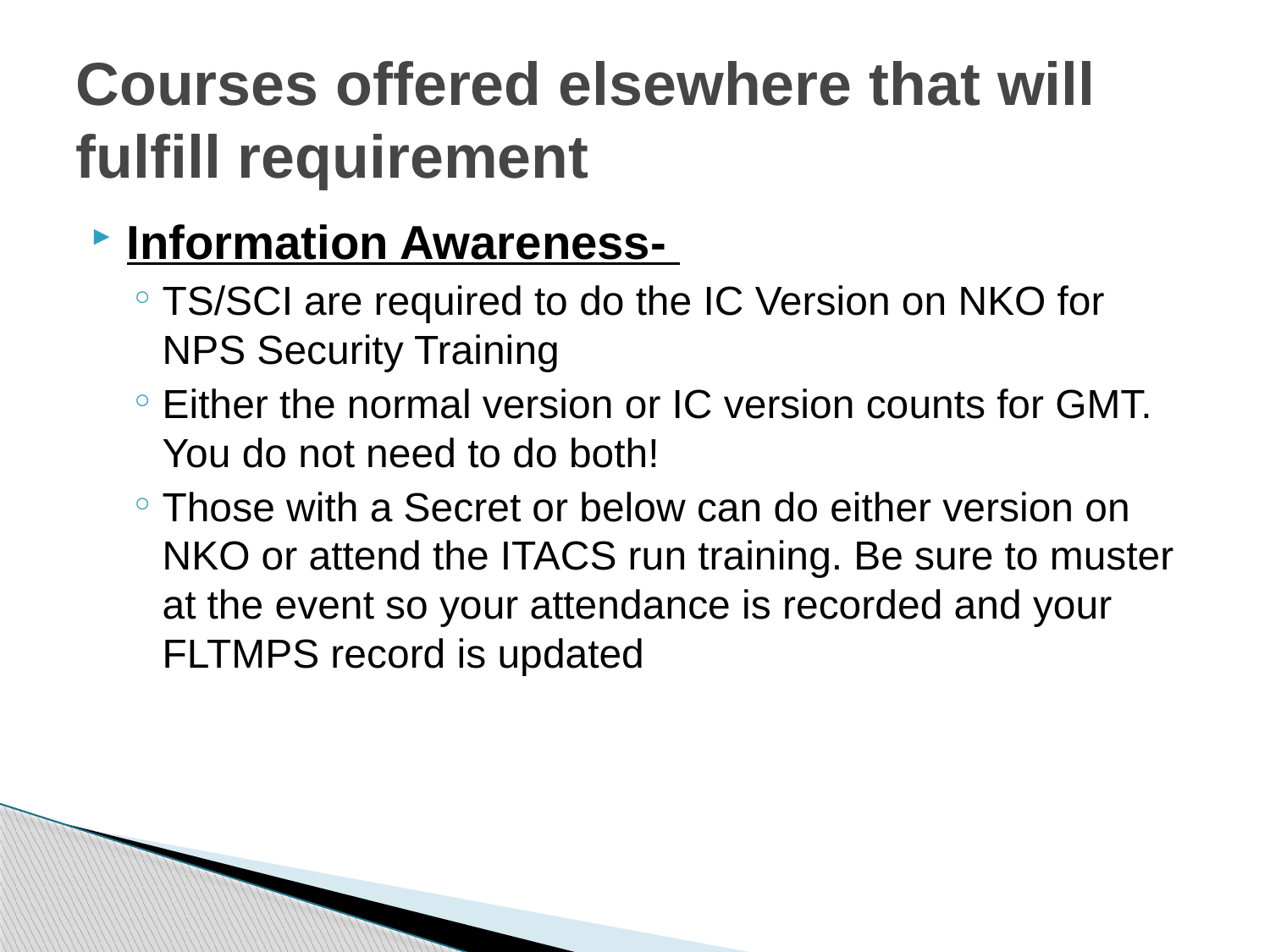

# Courses offered elsewhere that will fulfill requirement
Information Awareness-
TS/SCI are required to do the IC Version on NKO for NPS Security Training
Either the normal version or IC version counts for GMT. You do not need to do both!
Those with a Secret or below can do either version on NKO or attend the ITACS run training. Be sure to muster at the event so your attendance is recorded and your FLTMPS record is updated